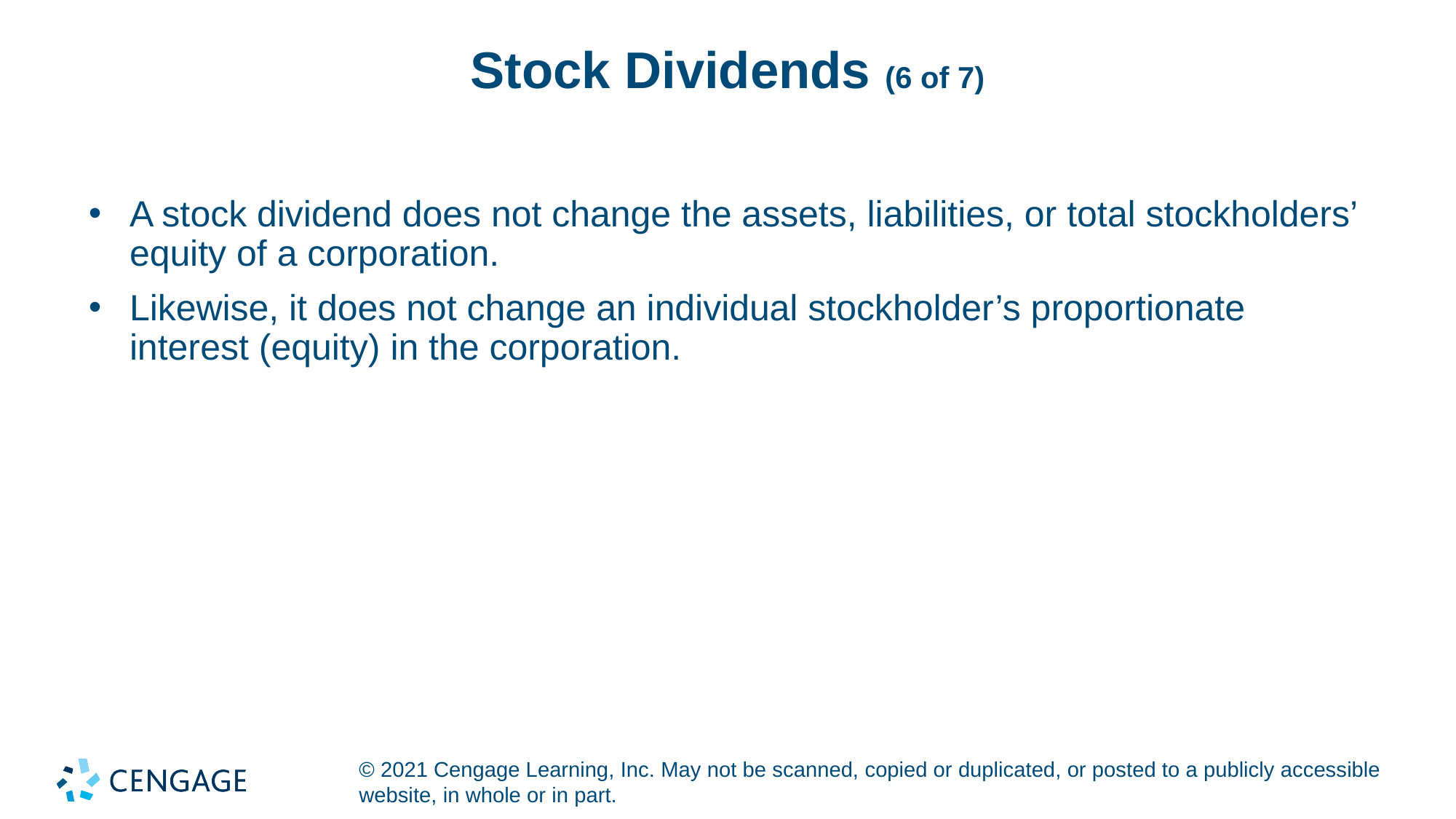

# Stock Dividends (6 of 7)
A stock dividend does not change the assets, liabilities, or total stockholders’ equity of a corporation.
Likewise, it does not change an individual stockholder’s proportionate interest (equity) in the corporation.